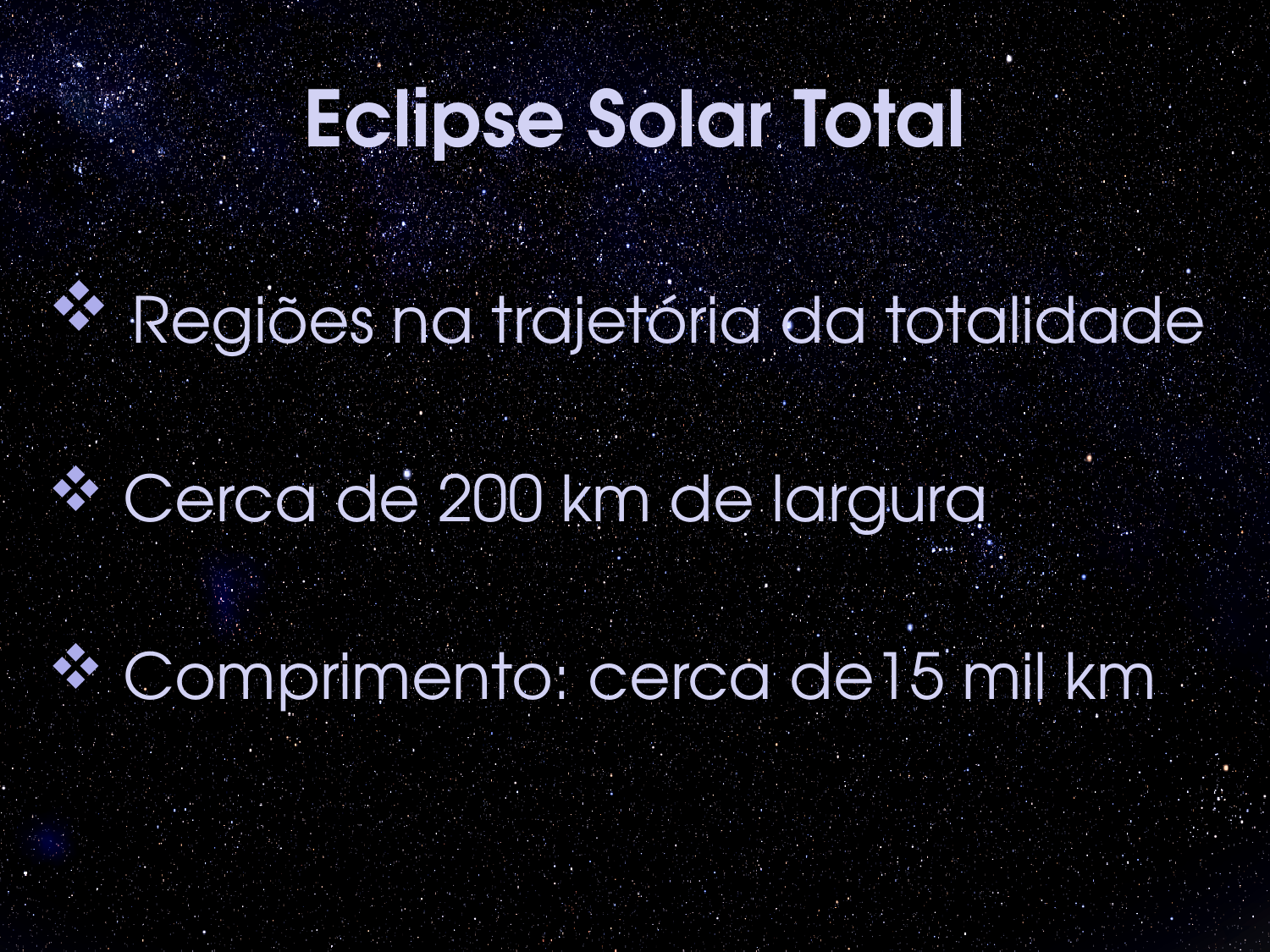

# Eclipse Solar Total
 Regiões na trajetória da totalidade

 Cerca de 200 km de largura

 Comprimento: cerca de15 mil km